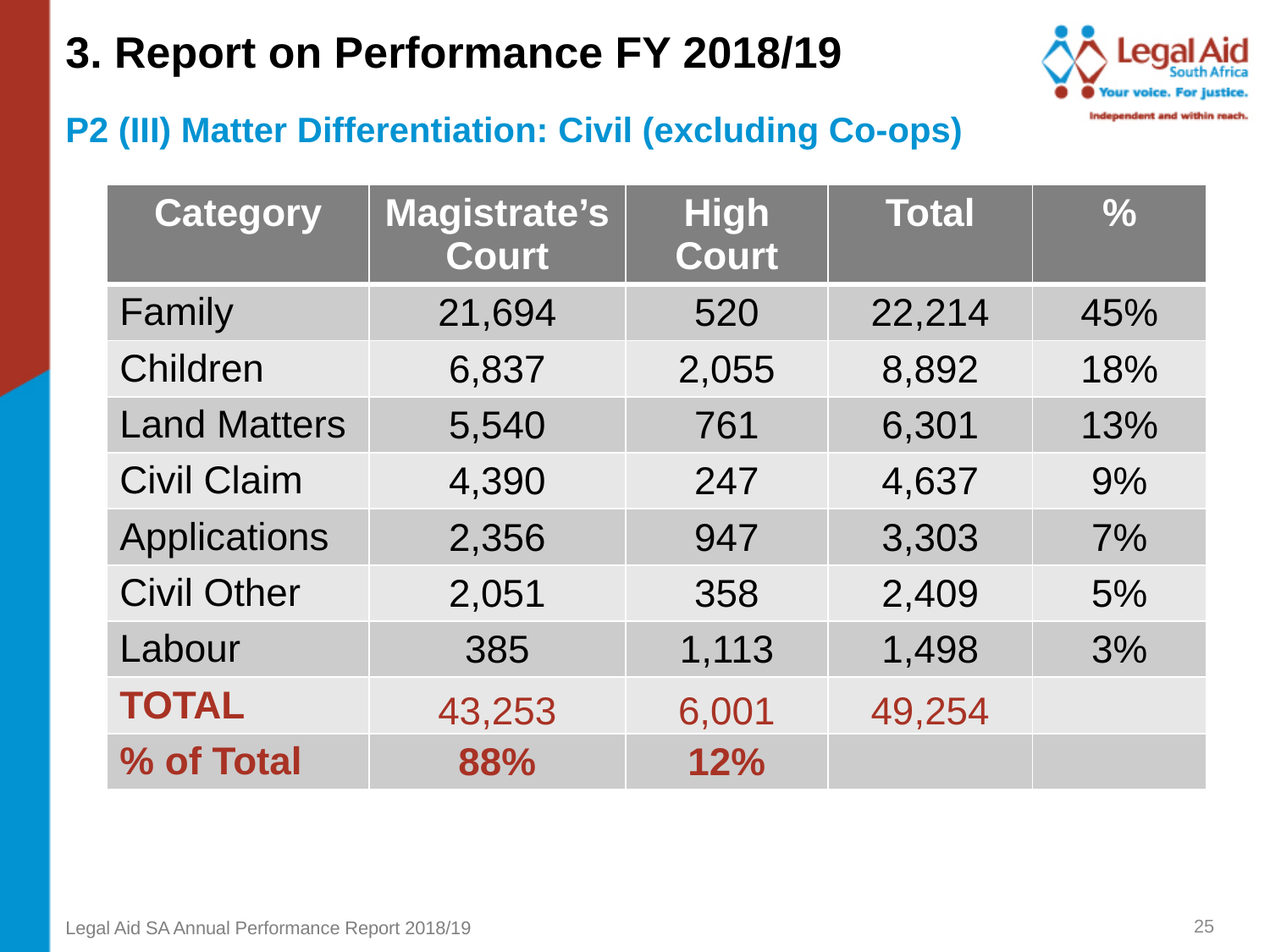

3. Report on Performance FY 2018/19
P2 (III) Matter Differentiation: Civil (excluding Co-ops)

| Category | Magistrate’s Court | High Court | Total | % |
| --- | --- | --- | --- | --- |
| Family | 21,694 | 520 | 22,214 | 45% |
| Children | 6,837 | 2,055 | 8,892 | 18% |
| Land Matters | 5,540 | 761 | 6,301 | 13% |
| Civil Claim | 4,390 | 247 | 4,637 | 9% |
| Applications | 2,356 | 947 | 3,303 | 7% |
| Civil Other | 2,051 | 358 | 2,409 | 5% |
| Labour | 385 | 1,113 | 1,498 | 3% |
| TOTAL | 43,253 | 6,001 | 49,254 |  |
| % of Total | 88% | 12% |  |  |
25
Legal Aid SA Annual Performance Report 2018/19